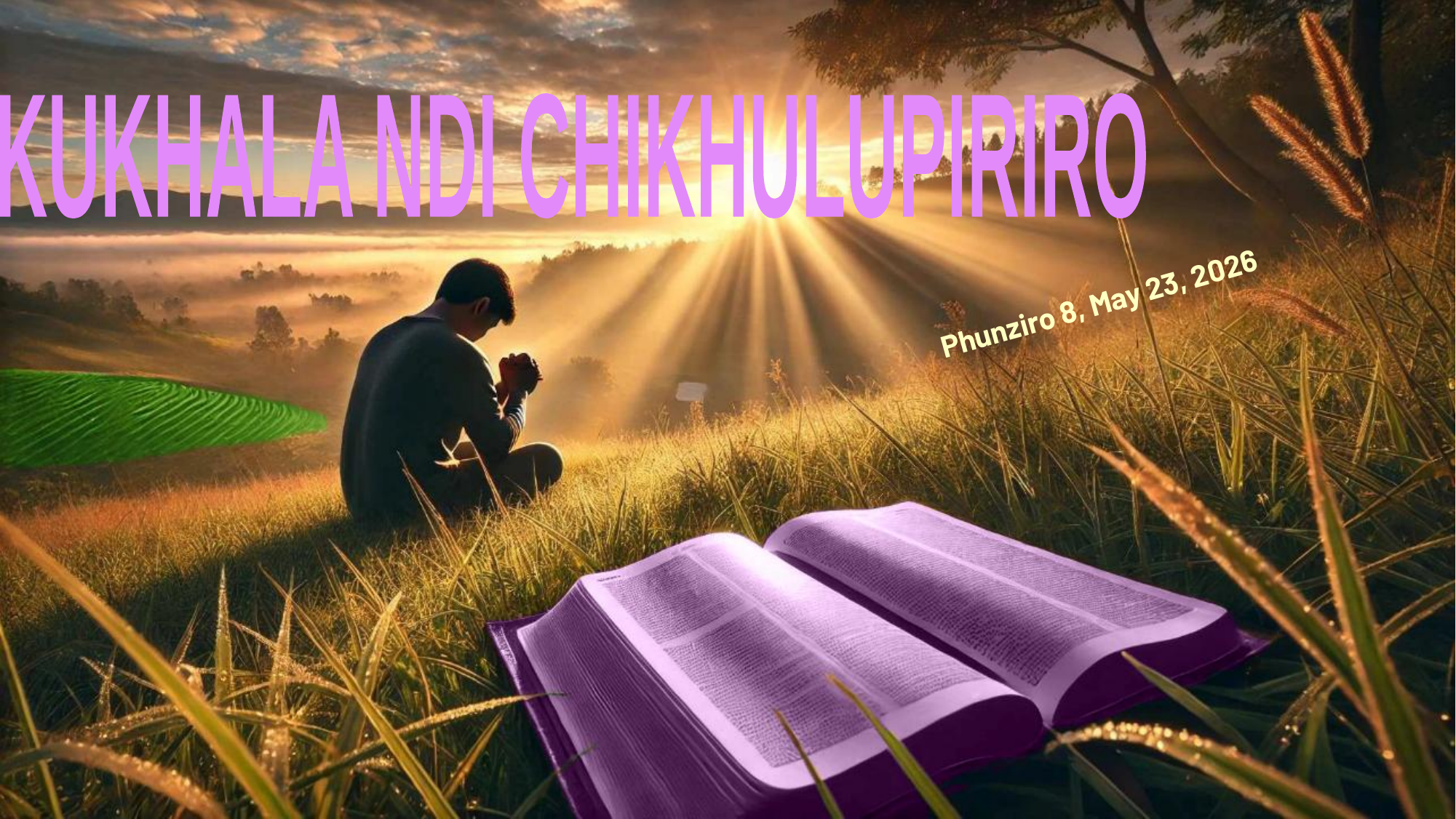

KUKHALA NDI CHIKHULUPIRIRO
Phunziro 8, May 23, 2026